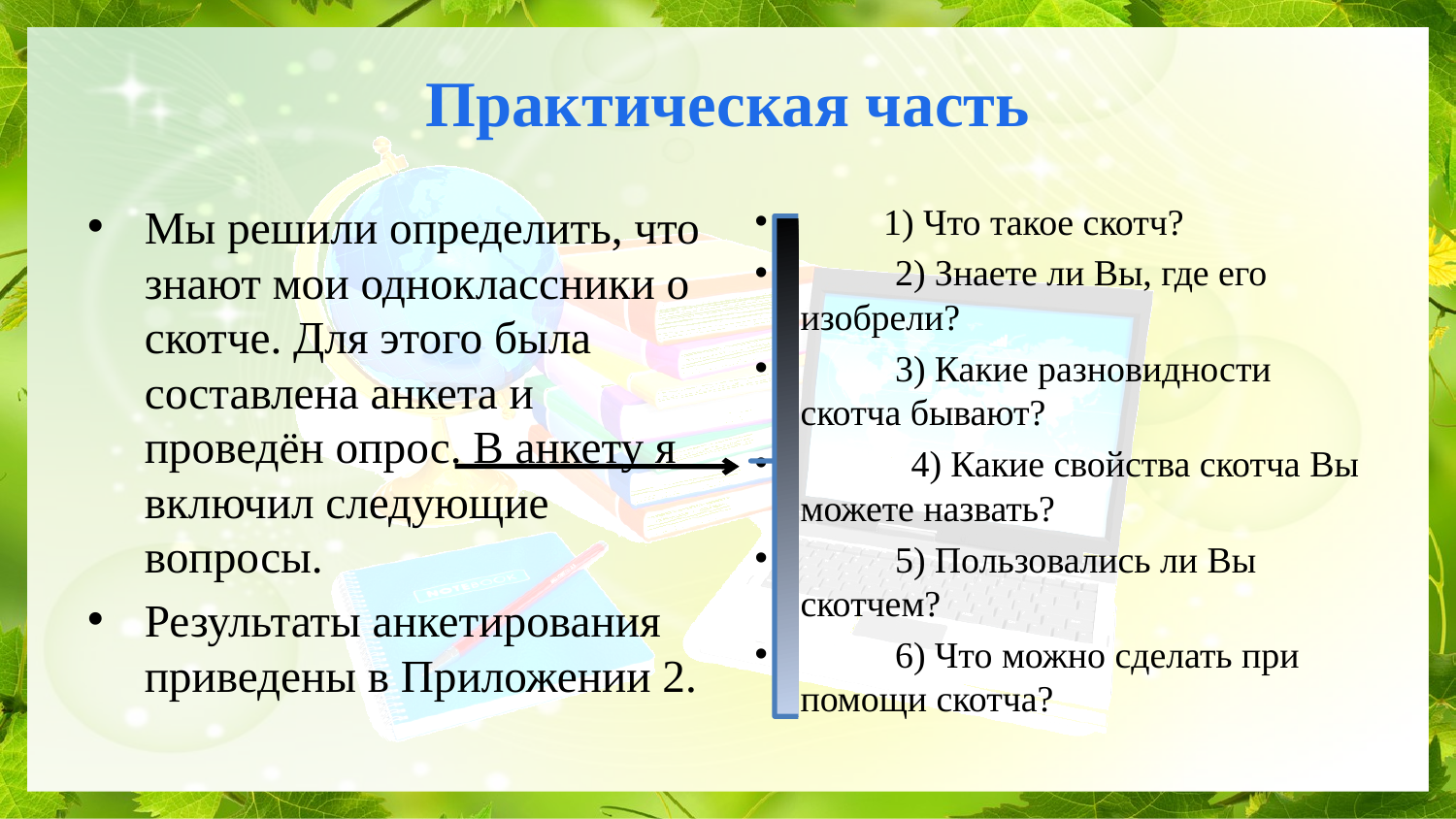

# Практическая часть
Мы решили определить, что знают мои одноклассники о скотче. Для этого была составлена анкета и проведён опрос. В анкету я включил следующие вопросы.
Результаты анкетирования приведены в Приложении 2.

         1) Что такое скотч?
	2) Знаете ли Вы, где его изобрели?
	3) Какие разновидности скотча бывают?
            4) Какие свойства скотча Вы можете назвать?
	5) Пользовались ли Вы скотчем?
	6) Что можно сделать при помощи скотча?